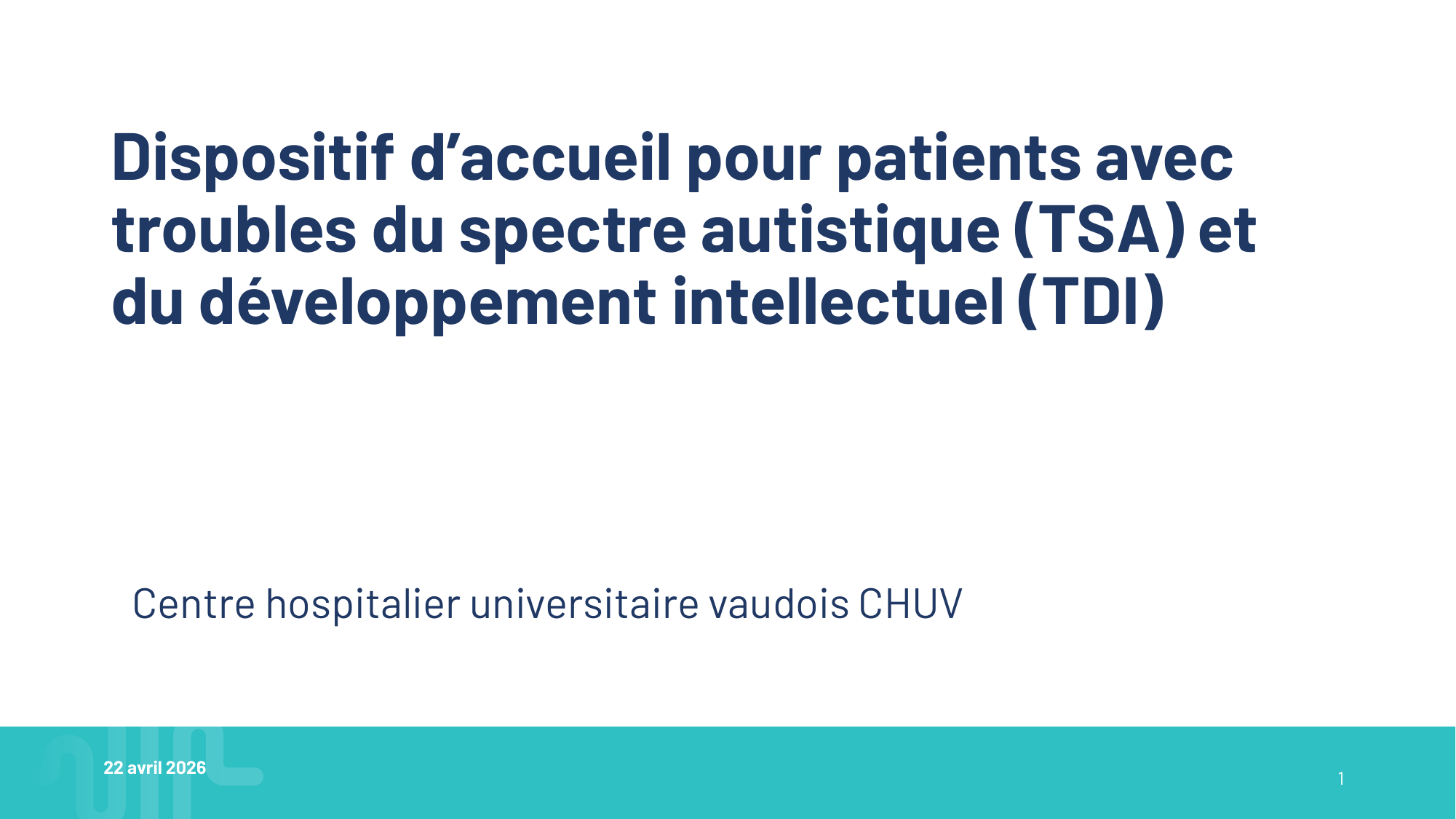

# Dispositif d’accueil pour patients avec troubles du spectre autistique (TSA) et du développement intellectuel (TDI)
Centre hospitalier universitaire vaudois CHUV

22 avril 2026

1